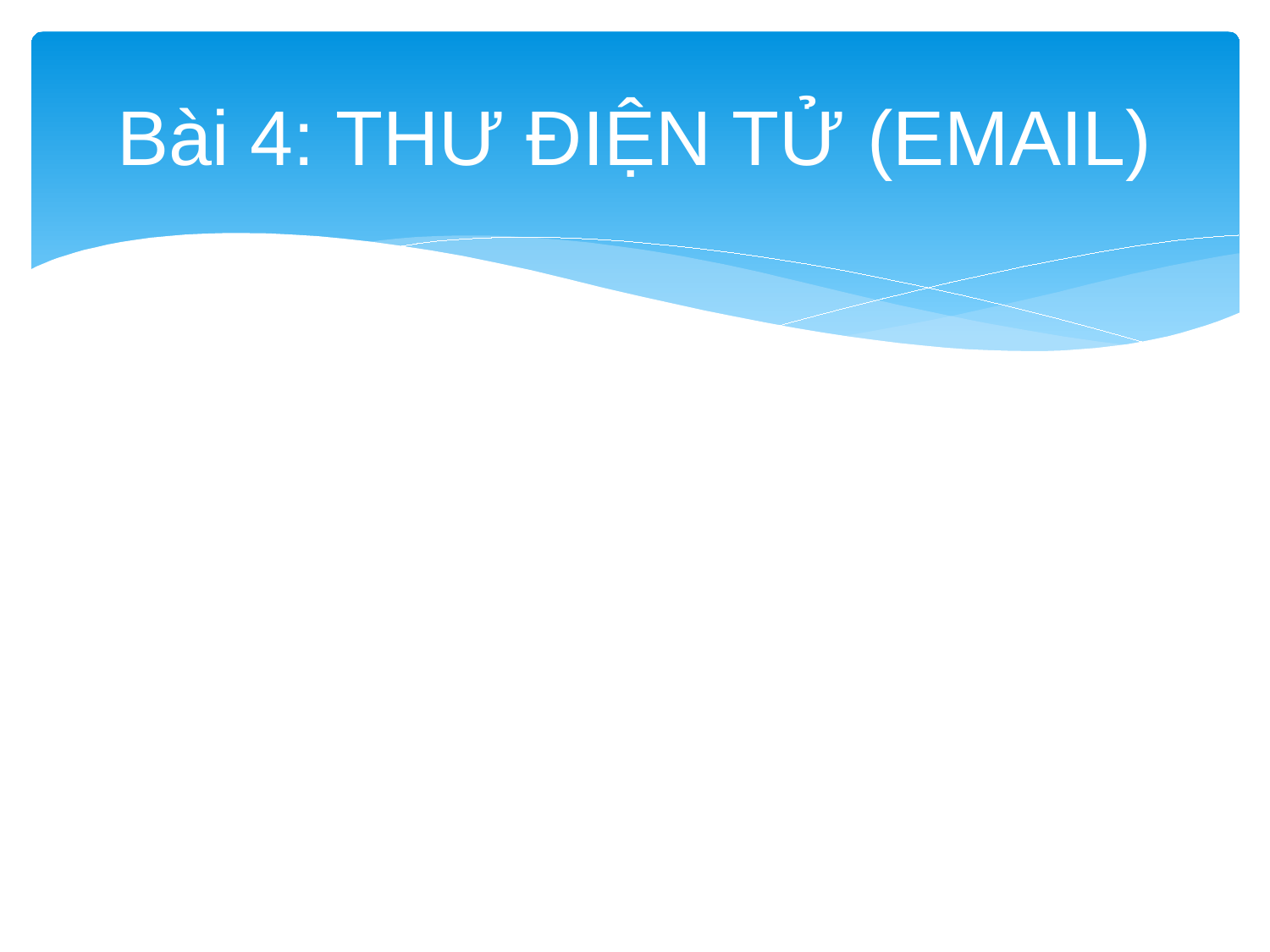

# Bài 4: THƯ ĐIỆN TỬ (EMAIL)